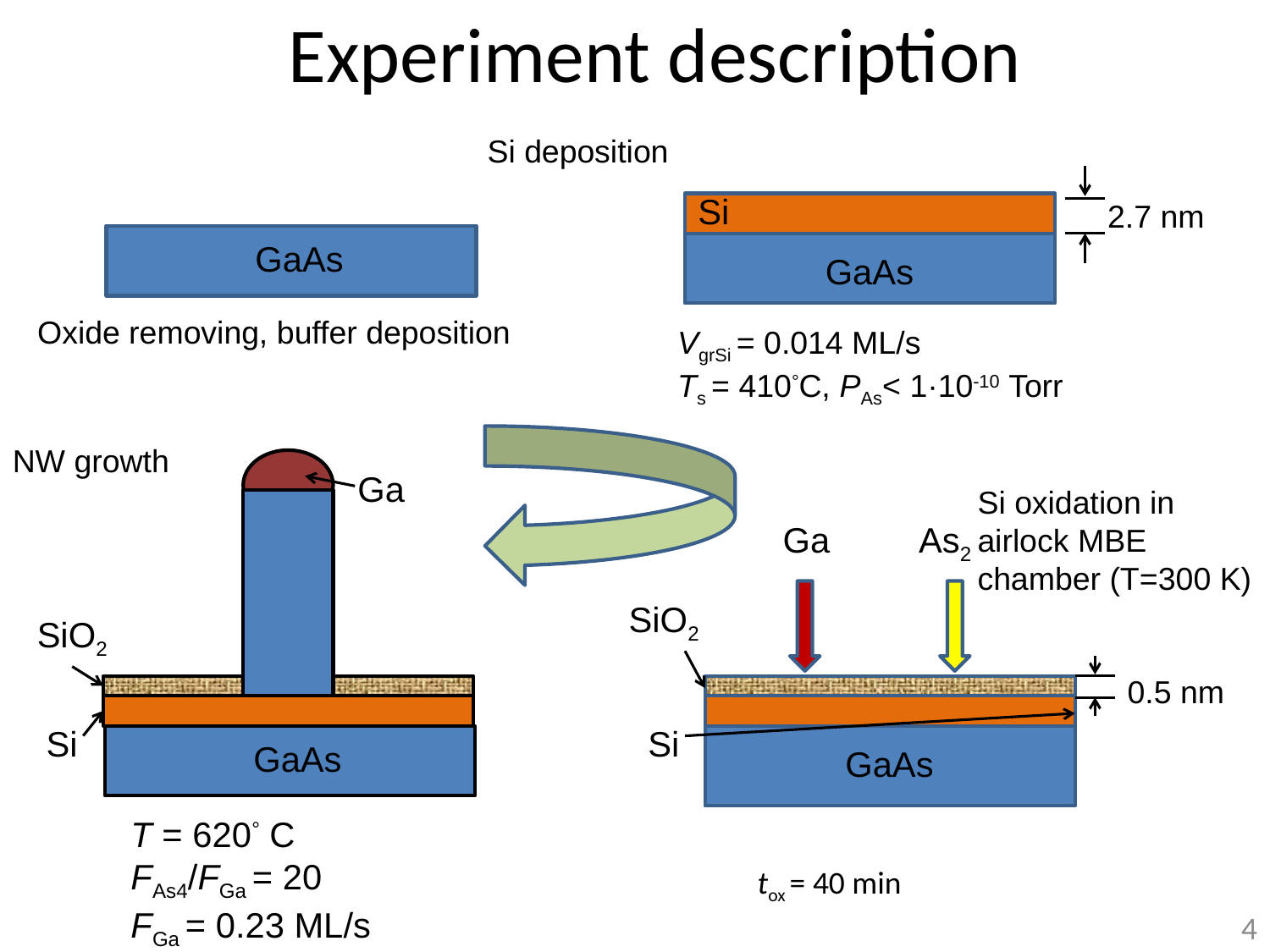

Experiment description
Si deposition
Si
2.7 nm

GaAs

GaAs
Oxide removing, buffer deposition
VgrSi = 0.014 ML/s
Ts = 410°С, PAs< 1·10-10 Torr

NW growth

Ga
Si oxidation in airlock MBE chamber (T=300 K)

Ga
As2
GaAs

SiO2
SiO2
0.5 nm

Si
Si

GaAs
GaAs
T = 620° C
FAs4/FGa = 20
FGa = 0.23 ML/s
tox = 40 min
4